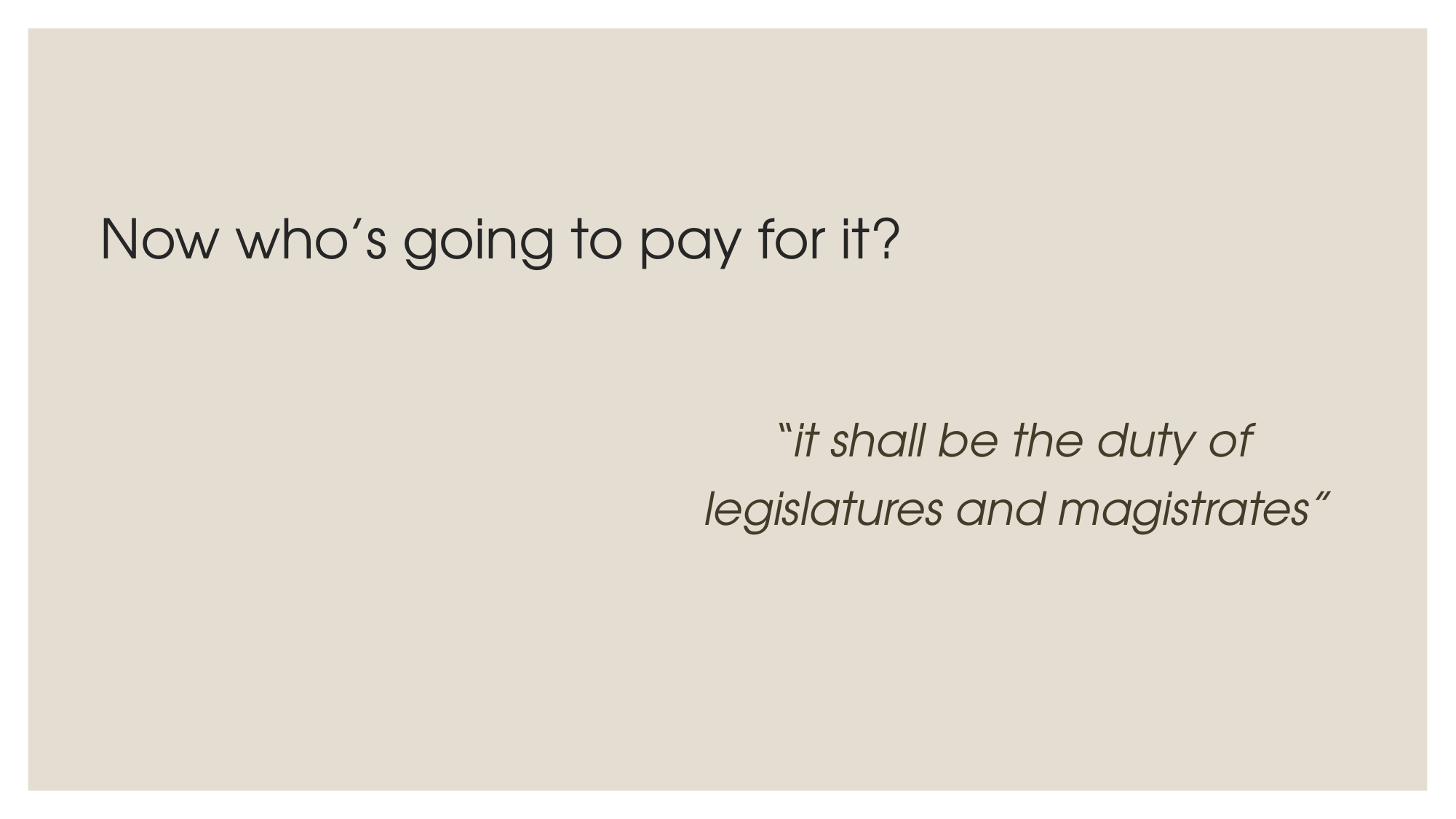

Now who’s going to pay for it?
“it shall be the duty of
legislatures and magistrates”